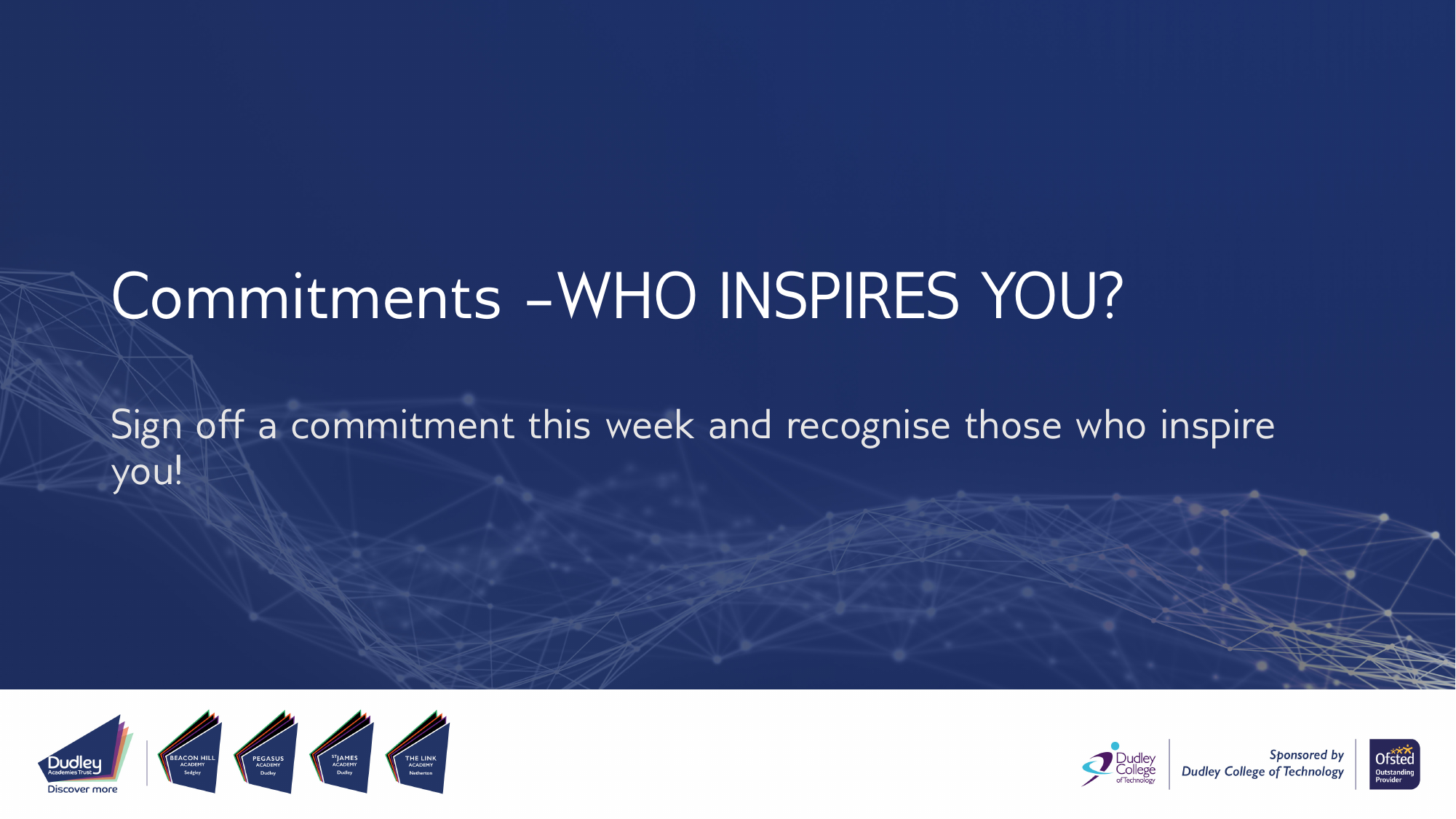

# Commitments –WHO INSPIRES YOU?
Sign off a commitment this week and recognise those who inspire you!